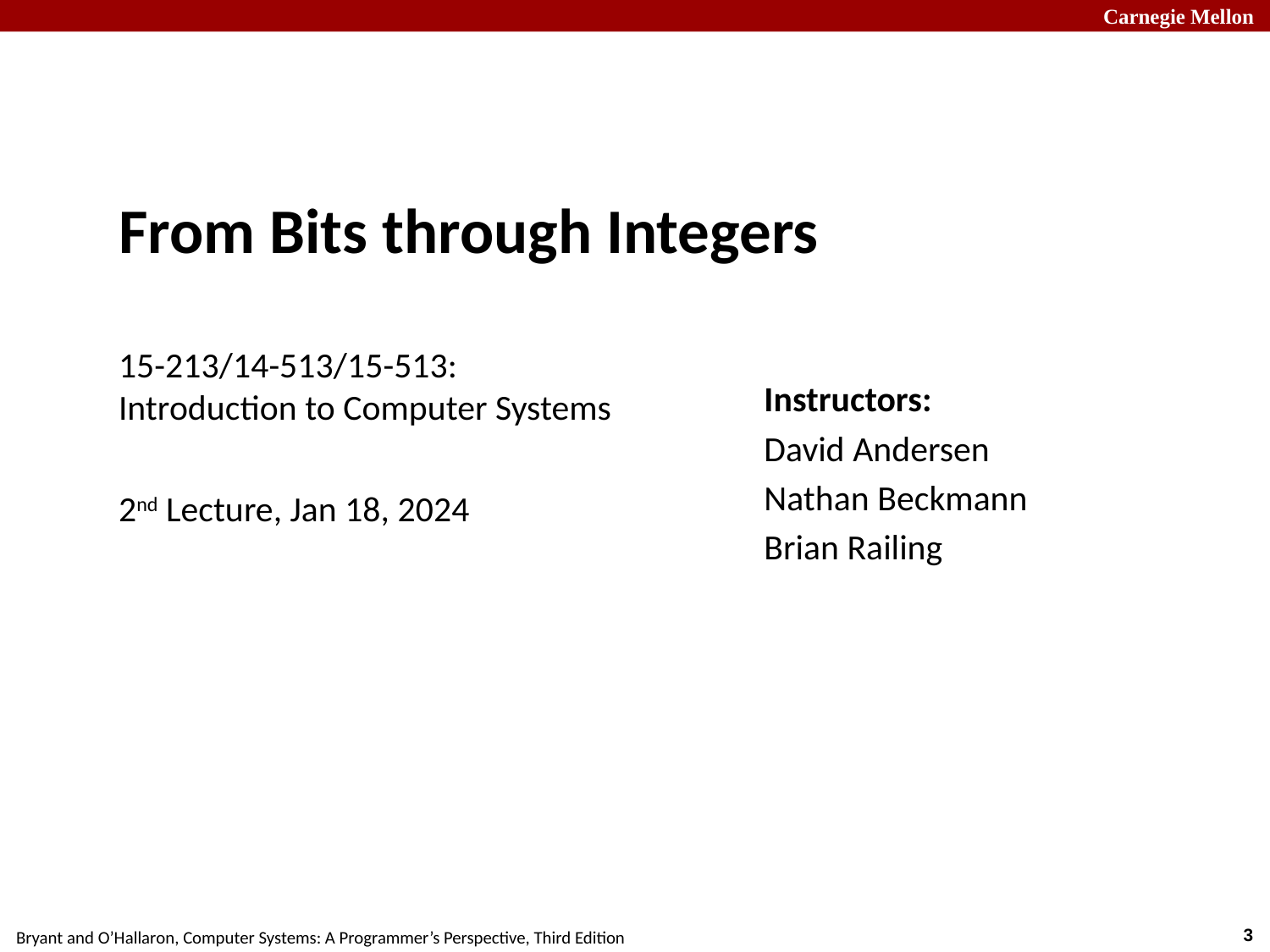

From Bits through Integers
15-213/14-513/15-513:
Introduction to Computer Systems
2nd Lecture, Jan 18, 2024
Instructors:
David Andersen
Nathan Beckmann
Brian Railing